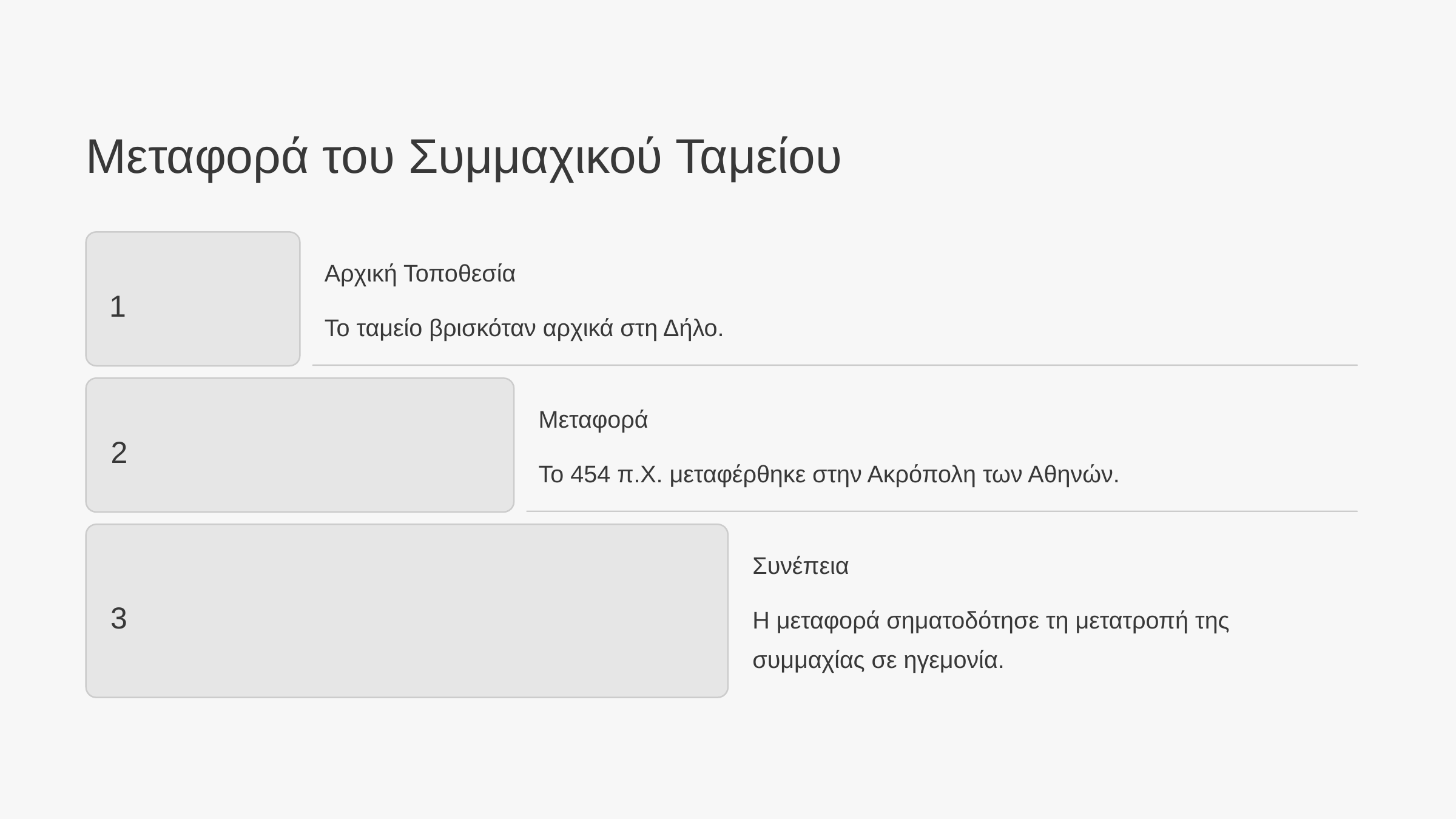

Μεταφορά του Συμμαχικού Ταμείου

Αρχική Τοποθεσία
1
Το ταμείο βρισκόταν αρχικά στη Δήλο.

Μεταφορά
2
Το 454 π.Χ. μεταφέρθηκε στην Ακρόπολη των Αθηνών.

Συνέπεια
3
Η μεταφορά σηματοδότησε τη μετατροπή της συμμαχίας σε ηγεμονία.